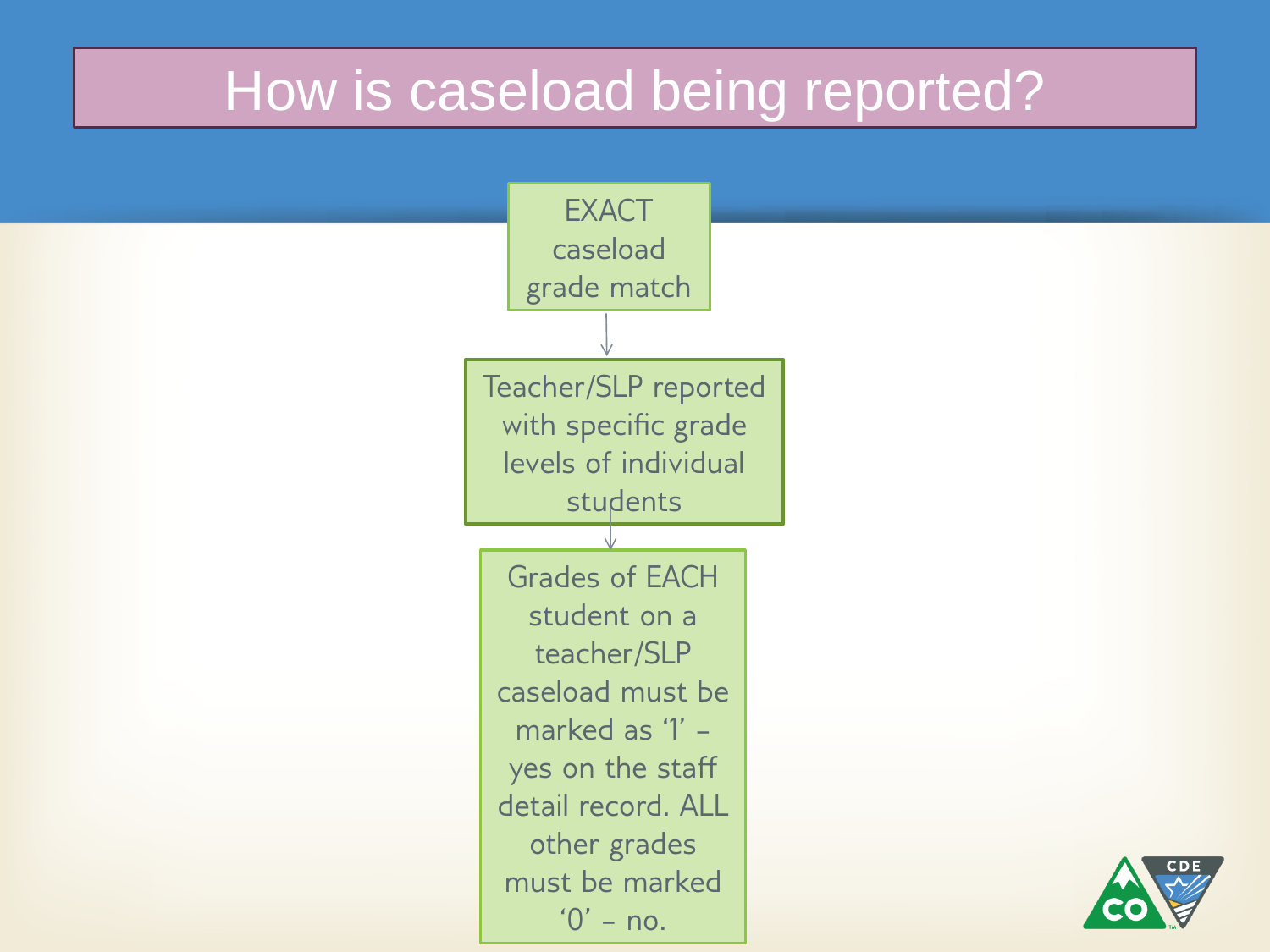

How is caseload being reported?
EXACT caseload grade match
Teacher/SLP reported with specific grade levels of individual students
Grades of EACH student on a teacher/SLP caseload must be marked as ‘1’ – yes on the staff detail record. ALL other grades must be marked ‘0’ – no.